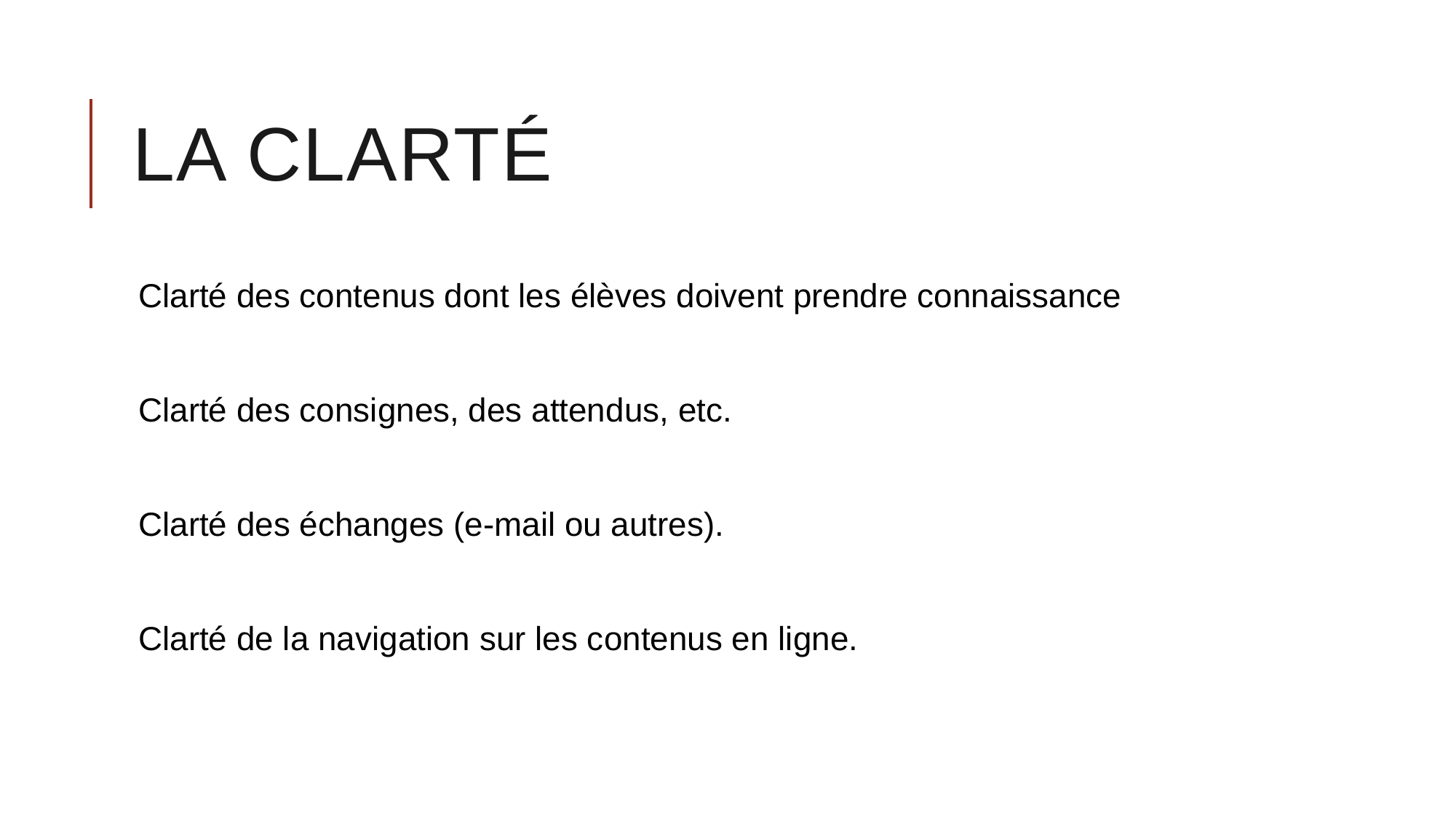

# La clarté
Clarté des contenus dont les élèves doivent prendre connaissance

Clarté des consignes, des attendus, etc.

Clarté des échanges (e-mail ou autres).

Clarté de la navigation sur les contenus en ligne.